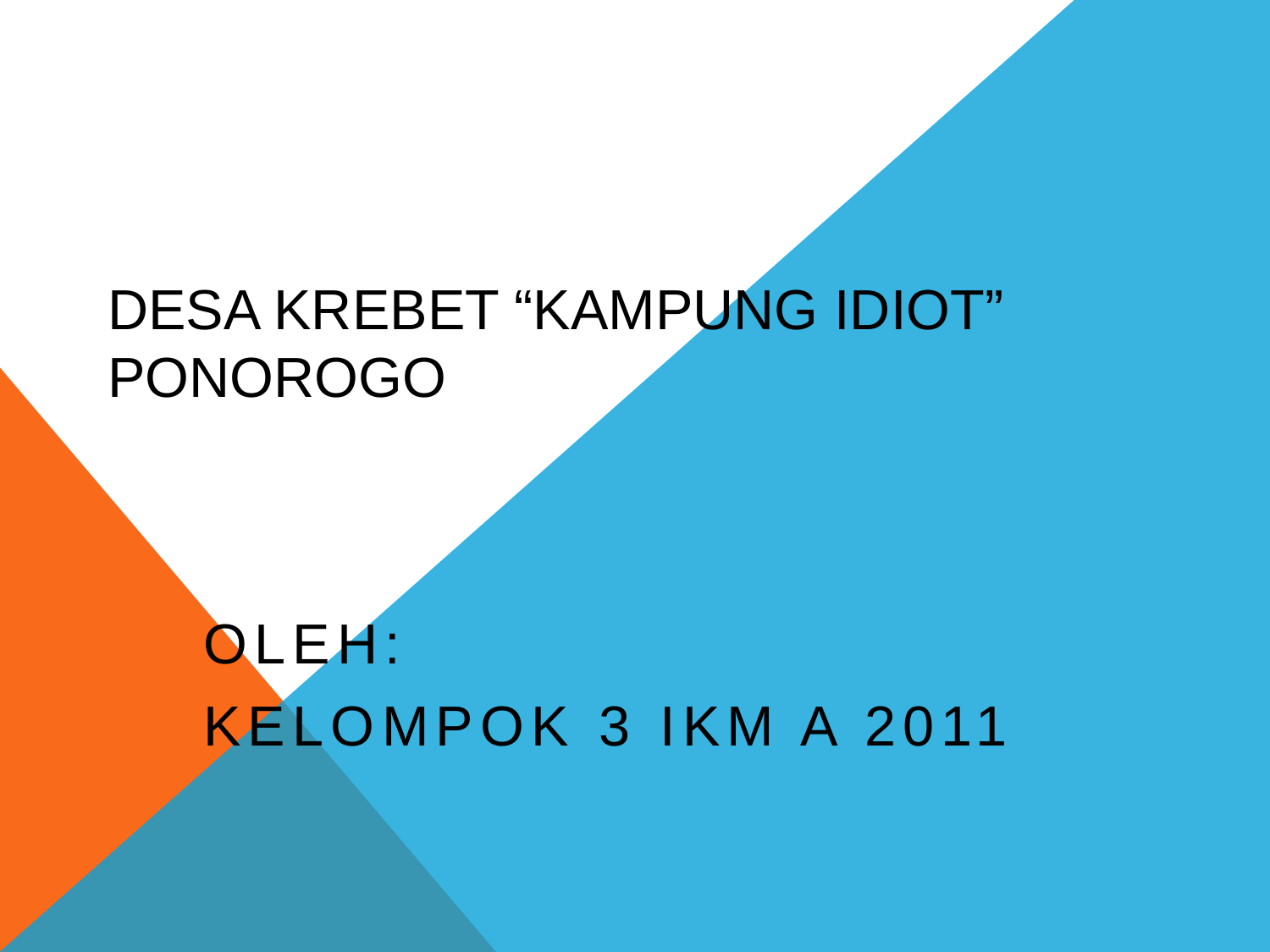

# DESA KREBET “KAMPUNG IDIOT” PONOROGO
Oleh:
Kelompok 3 IKM A 2011